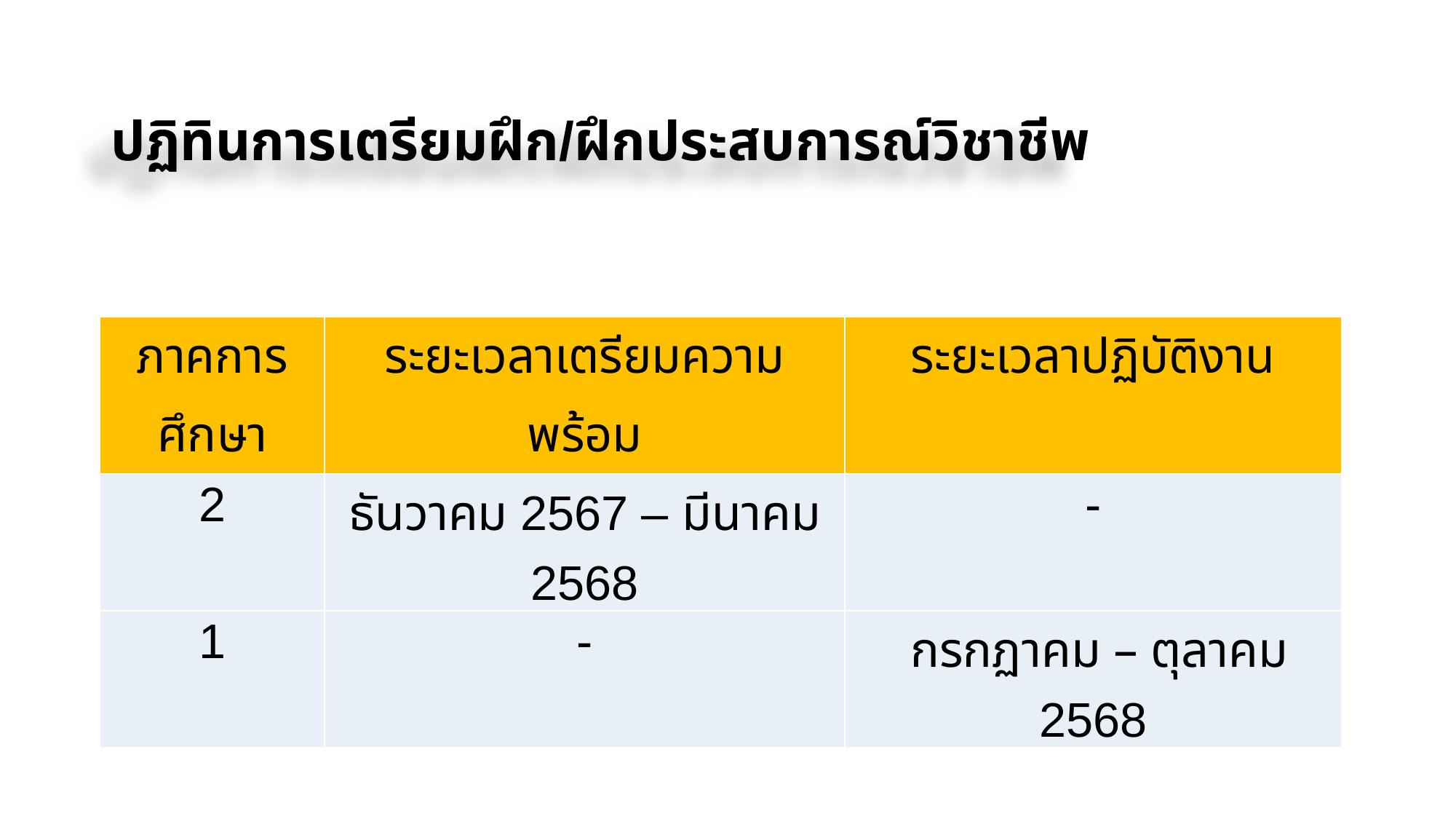

# ปฏิทินการเตรียมฝึก/ฝึกประสบการณ์วิชาชีพ
| ภาคการศึกษา | ระยะเวลาเตรียมความพร้อม | ระยะเวลาปฏิบัติงาน |
| --- | --- | --- |
| 2 | ธันวาคม 2567 – มีนาคม 2568 | - |
| 1 | - | กรกฏาคม – ตุลาคม 2568 |